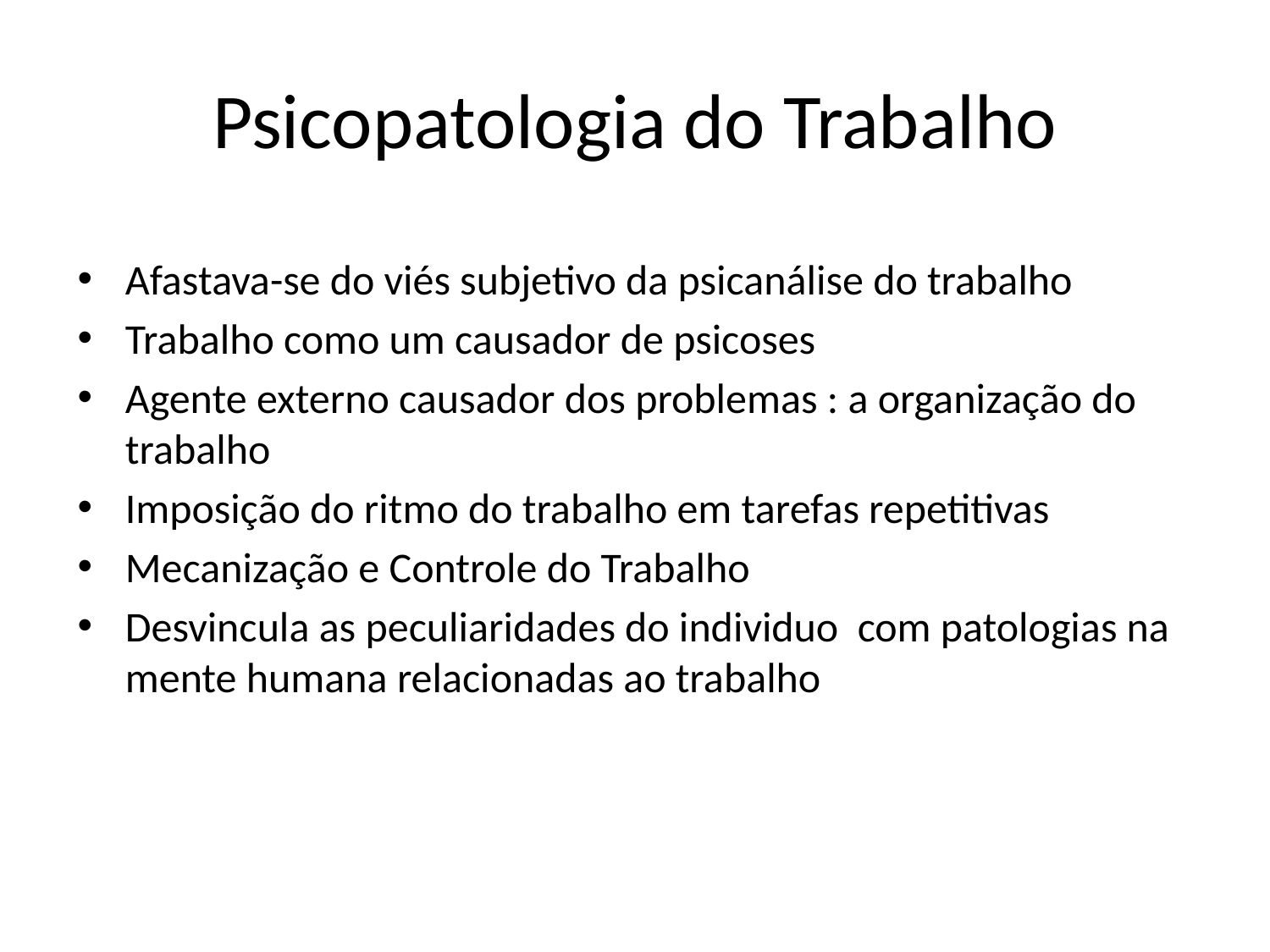

# Psicopatologia do Trabalho
Afastava-se do viés subjetivo da psicanálise do trabalho
Trabalho como um causador de psicoses
Agente externo causador dos problemas : a organização do trabalho
Imposição do ritmo do trabalho em tarefas repetitivas
Mecanização e Controle do Trabalho
Desvincula as peculiaridades do individuo  com patologias na mente humana relacionadas ao trabalho